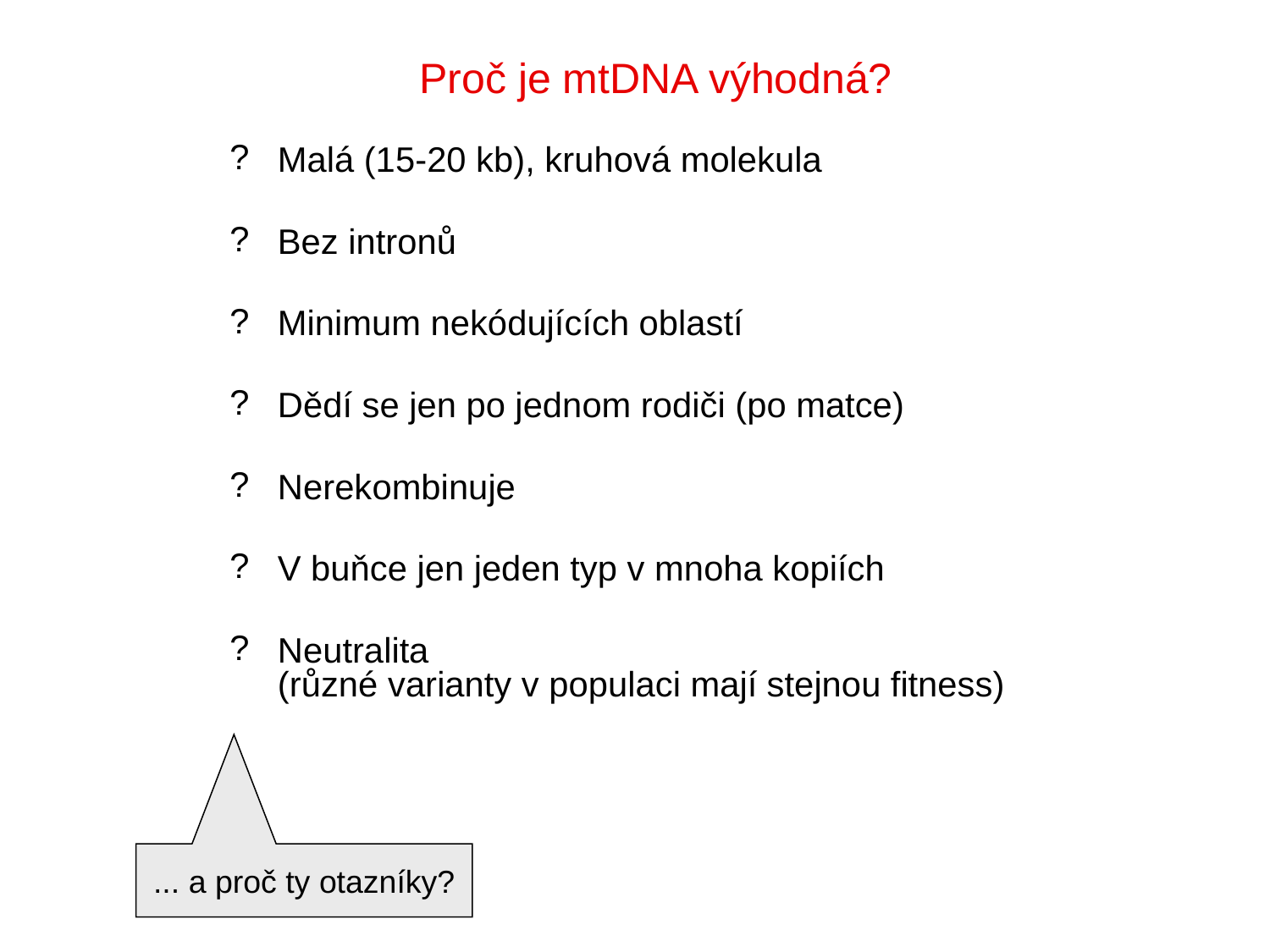

Proč je mtDNA výhodná?
Malá (15-20 kb), kruhová molekula

Bez intronů

Minimum nekódujících oblastí

Dědí se jen po jednom rodiči (po matce)

Nerekombinuje

V buňce jen jeden typ v mnoha kopiích

Neutralita
(různé varianty v populaci mají stejnou fitness)
... a proč ty otazníky?